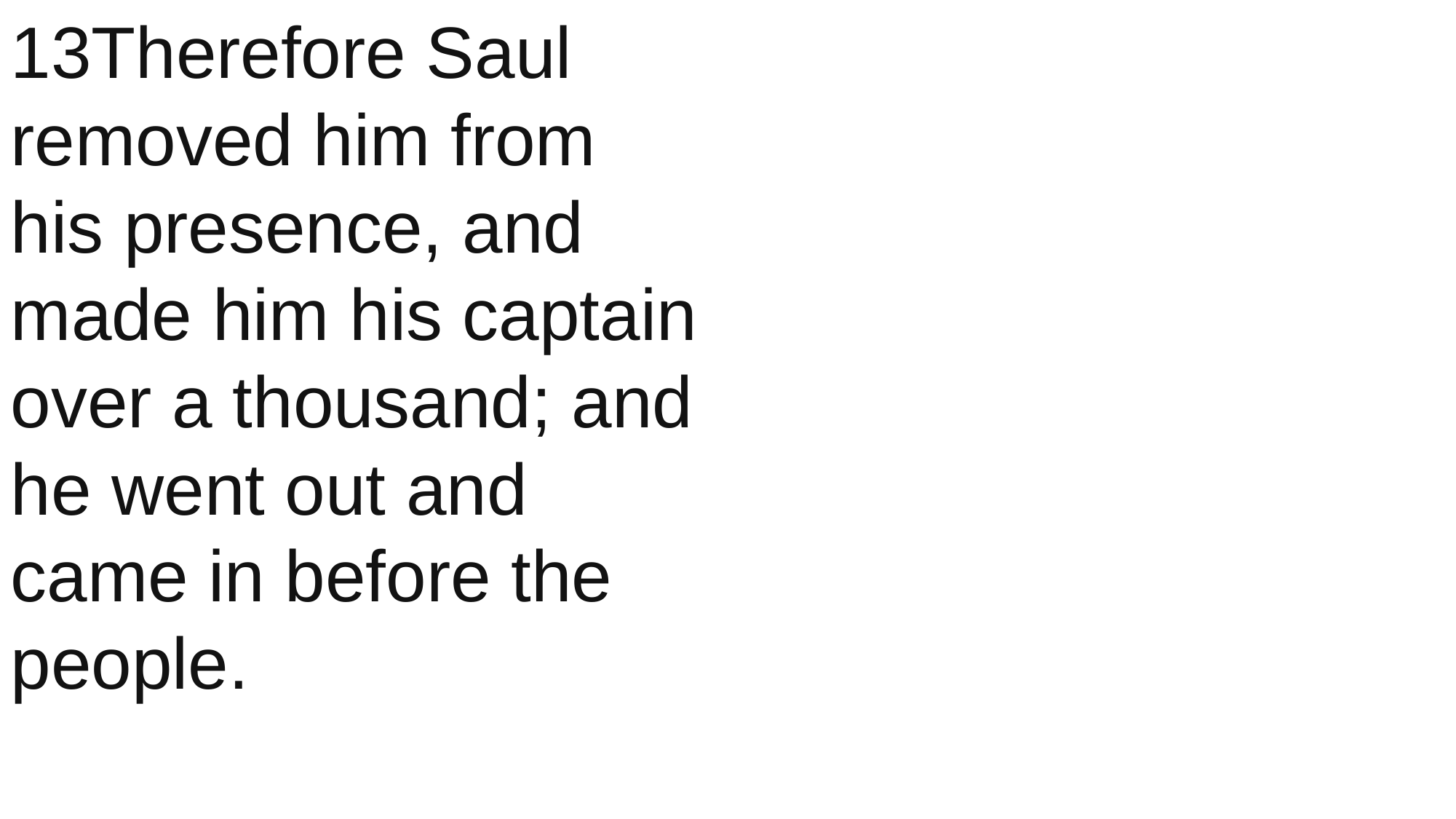

13Therefore Saul removed him from his presence, and made him his captain over a thousand; and he went out and came in before the people.